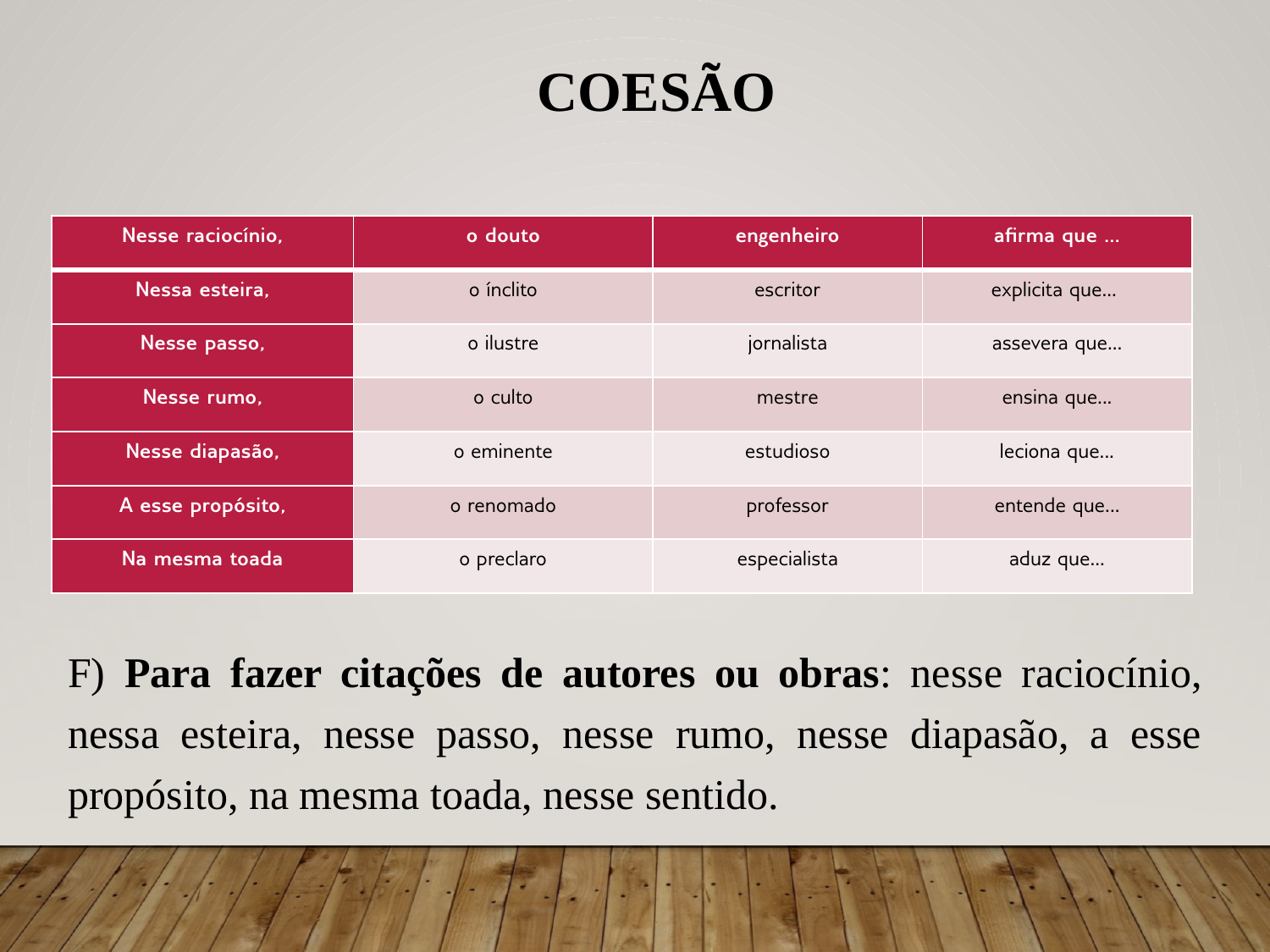

# COESÃO
| Nesse raciocínio, | o douto | engenheiro | afirma que ... |
| --- | --- | --- | --- |
| Nessa esteira, | o ínclito | escritor | explicita que... |
| Nesse passo, | o ilustre | jornalista | assevera que... |
| Nesse rumo, | o culto | mestre | ensina que... |
| Nesse diapasão, | o eminente | estudioso | leciona que... |
| A esse propósito, | o renomado | professor | entende que... |
| Na mesma toada | o preclaro | especialista | aduz que... |

F) Para fazer citações de autores ou obras: nesse raciocínio, nessa esteira, nesse passo, nesse rumo, nesse diapasão, a esse propósito, na mesma toada, nesse sentido.